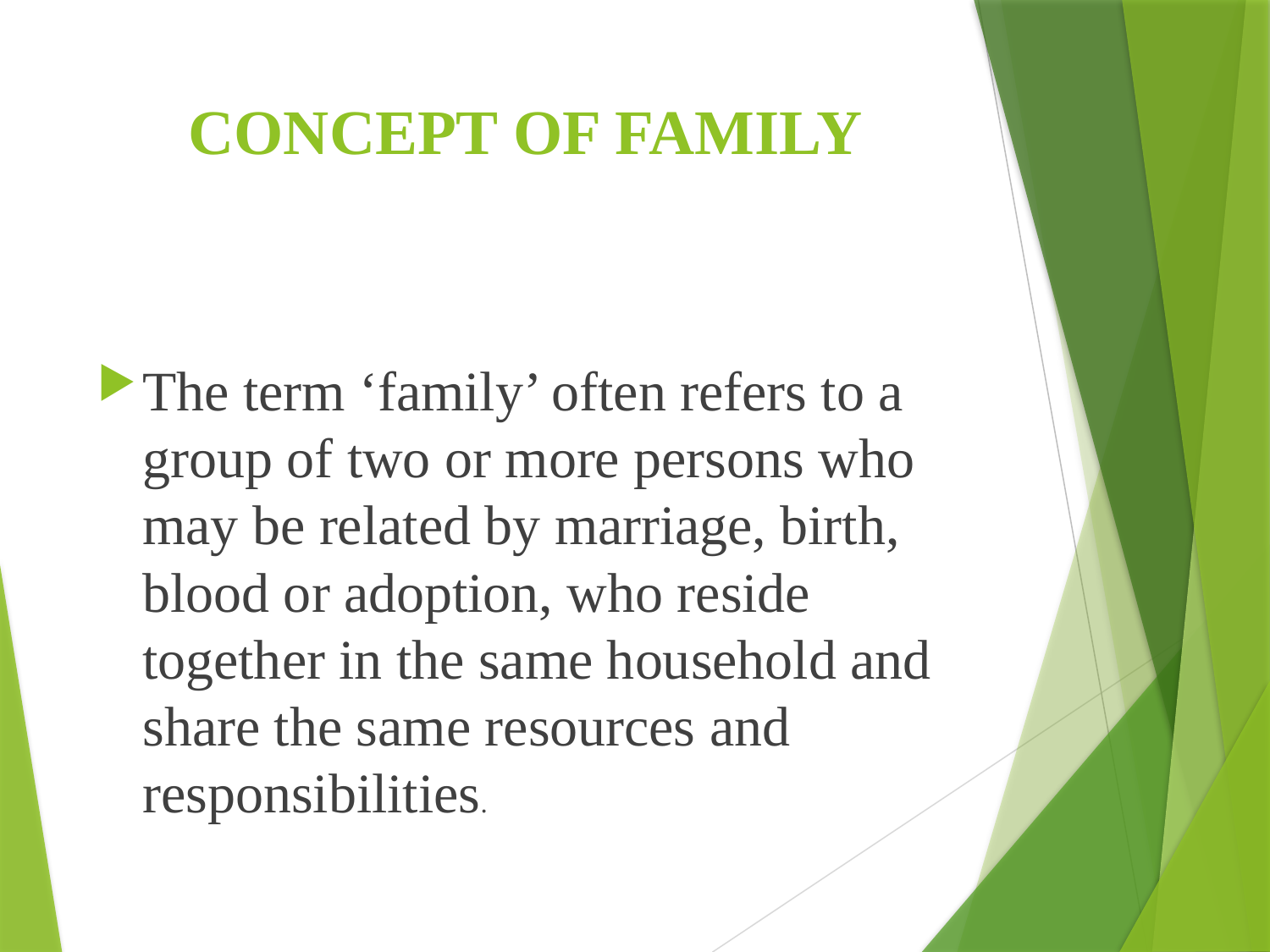

# CONCEPT OF FAMILY

The term ‘family’ often refers to a group of two or more persons who may be related by marriage, birth, blood or adoption, who reside together in the same household and share the same resources and responsibilities.